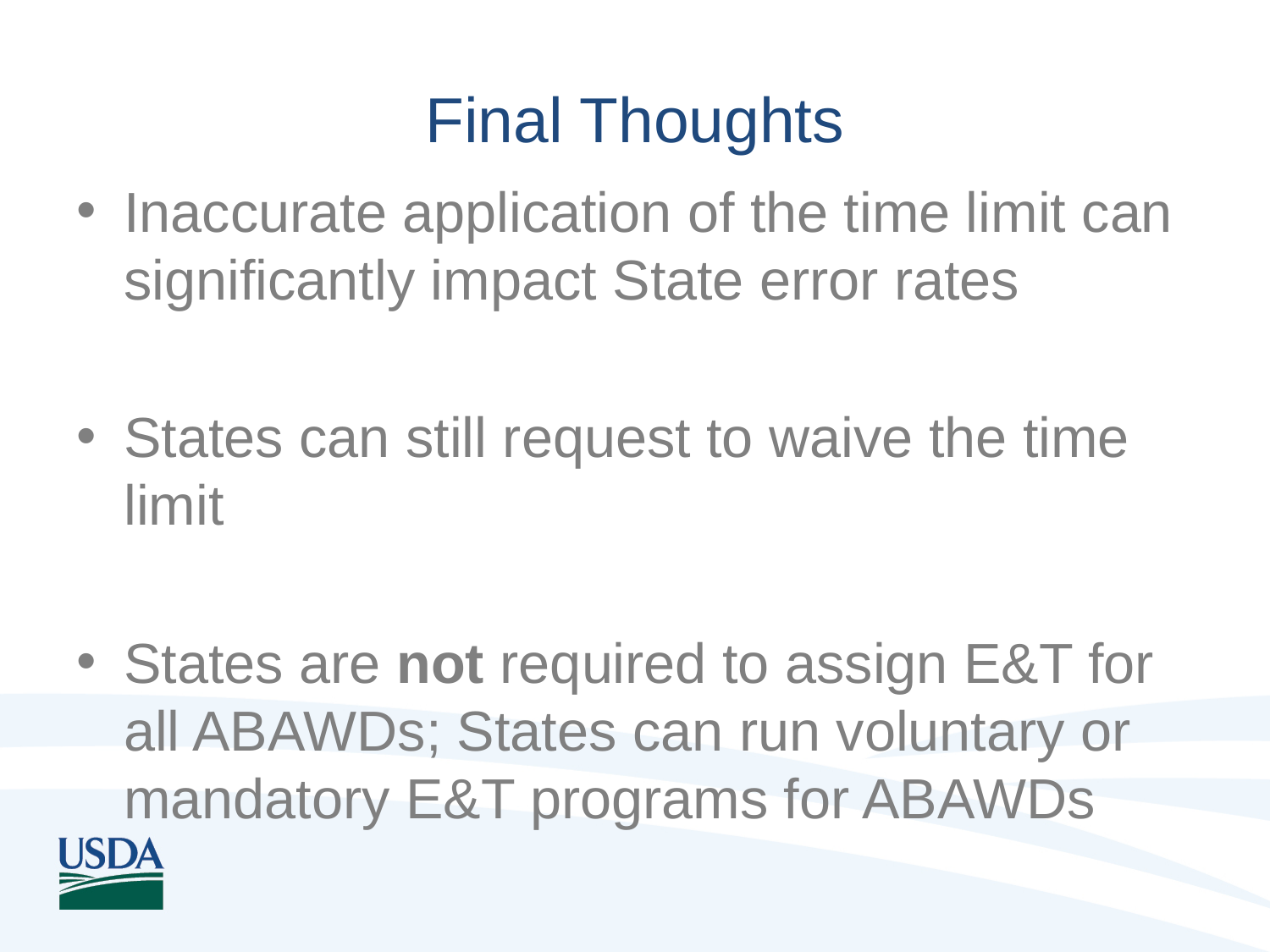

# Final Thoughts
Inaccurate application of the time limit can significantly impact State error rates

States can still request to waive the time limit

States are not required to assign E&T for all ABAWDs; States can run voluntary or mandatory E&T programs for ABAWDs